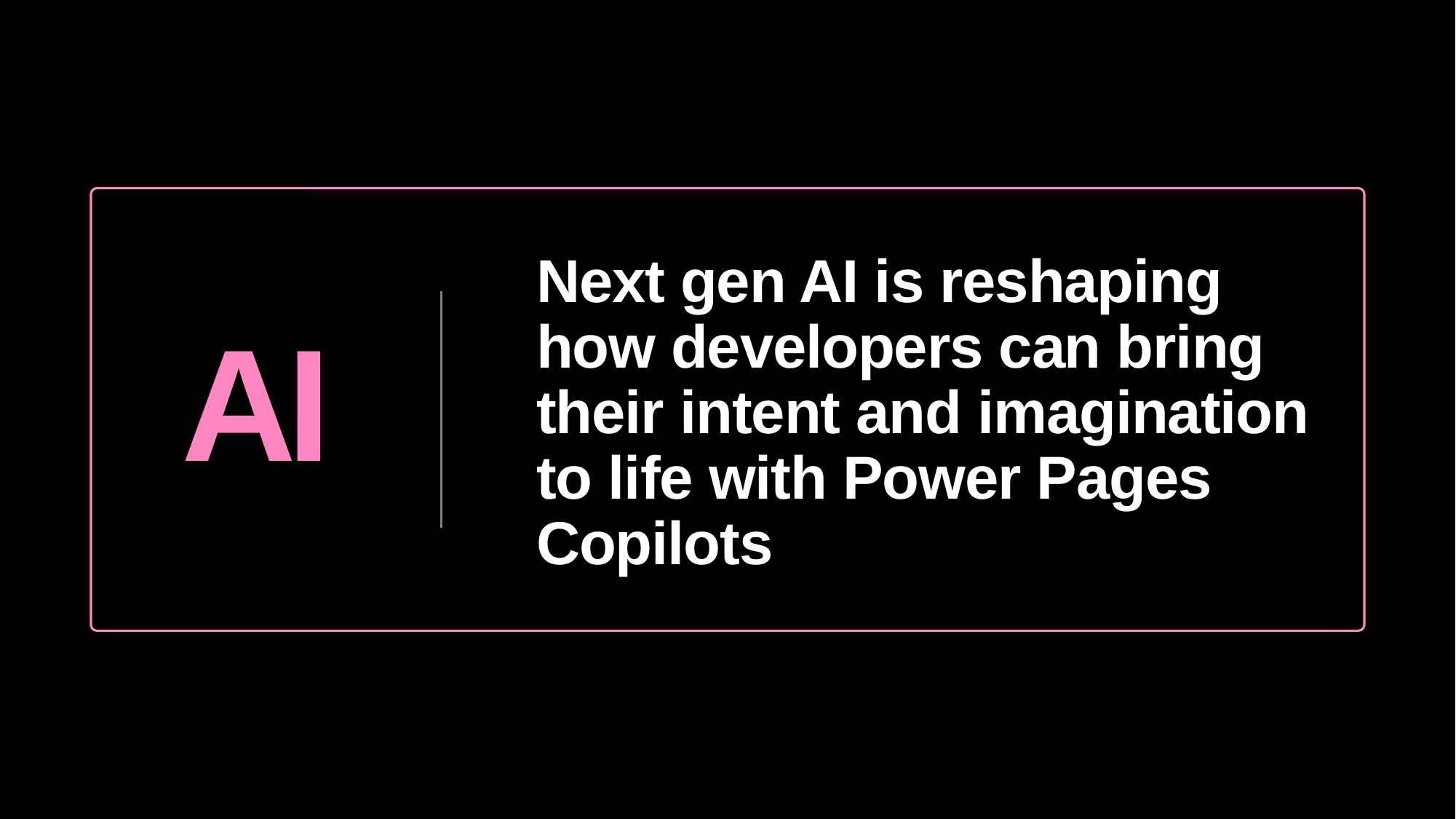

Next gen AI is reshaping how developers can bring their intent and imagination to life with Power Pages Copilots
AI